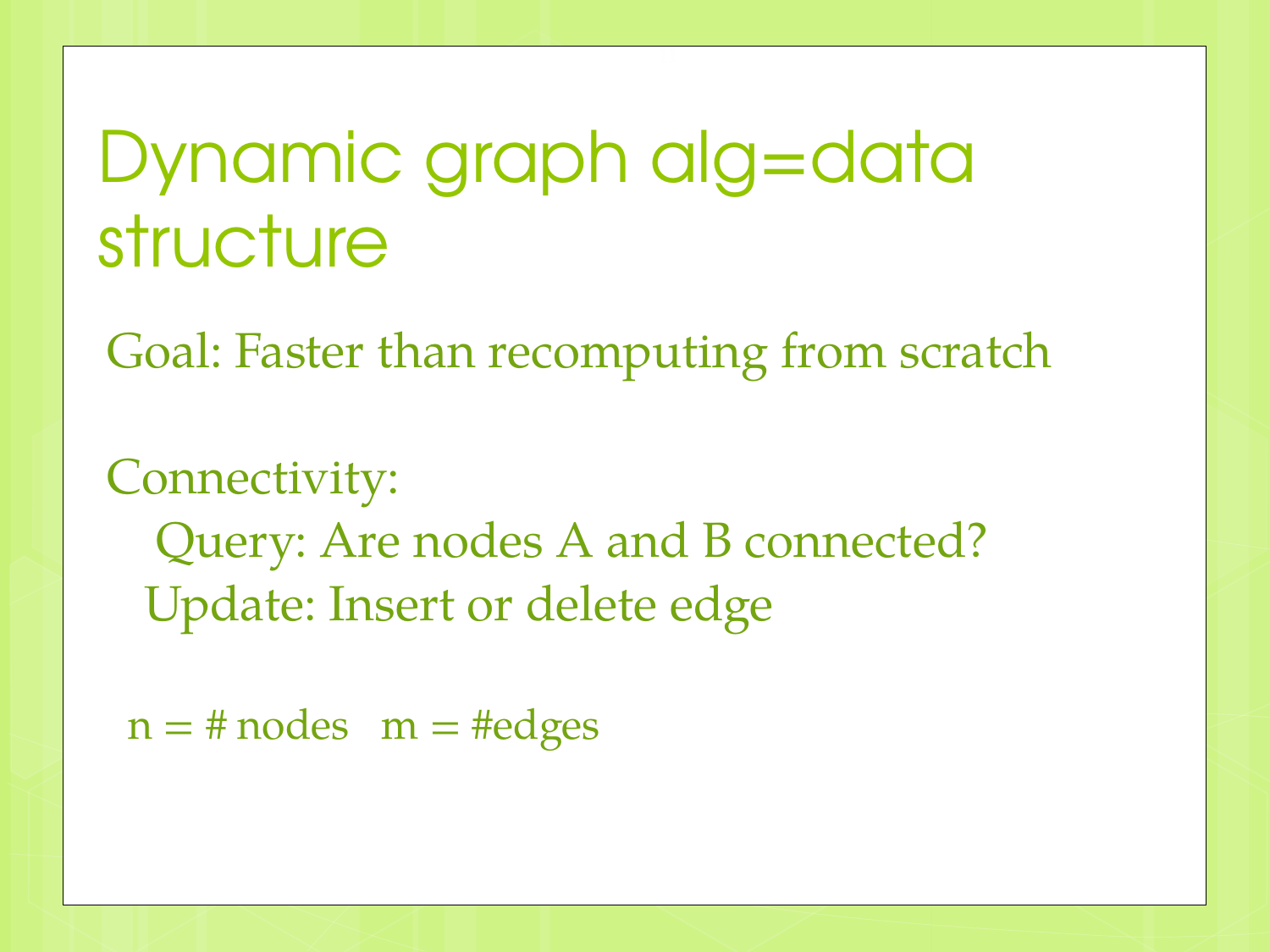

11
# Dynamic graph alg=data structure
Goal: Faster than recomputing from scratch

Connectivity:
    Query: Are nodes A and B connected?
   Update: Insert or delete edge

  n = # nodes   m = #edges